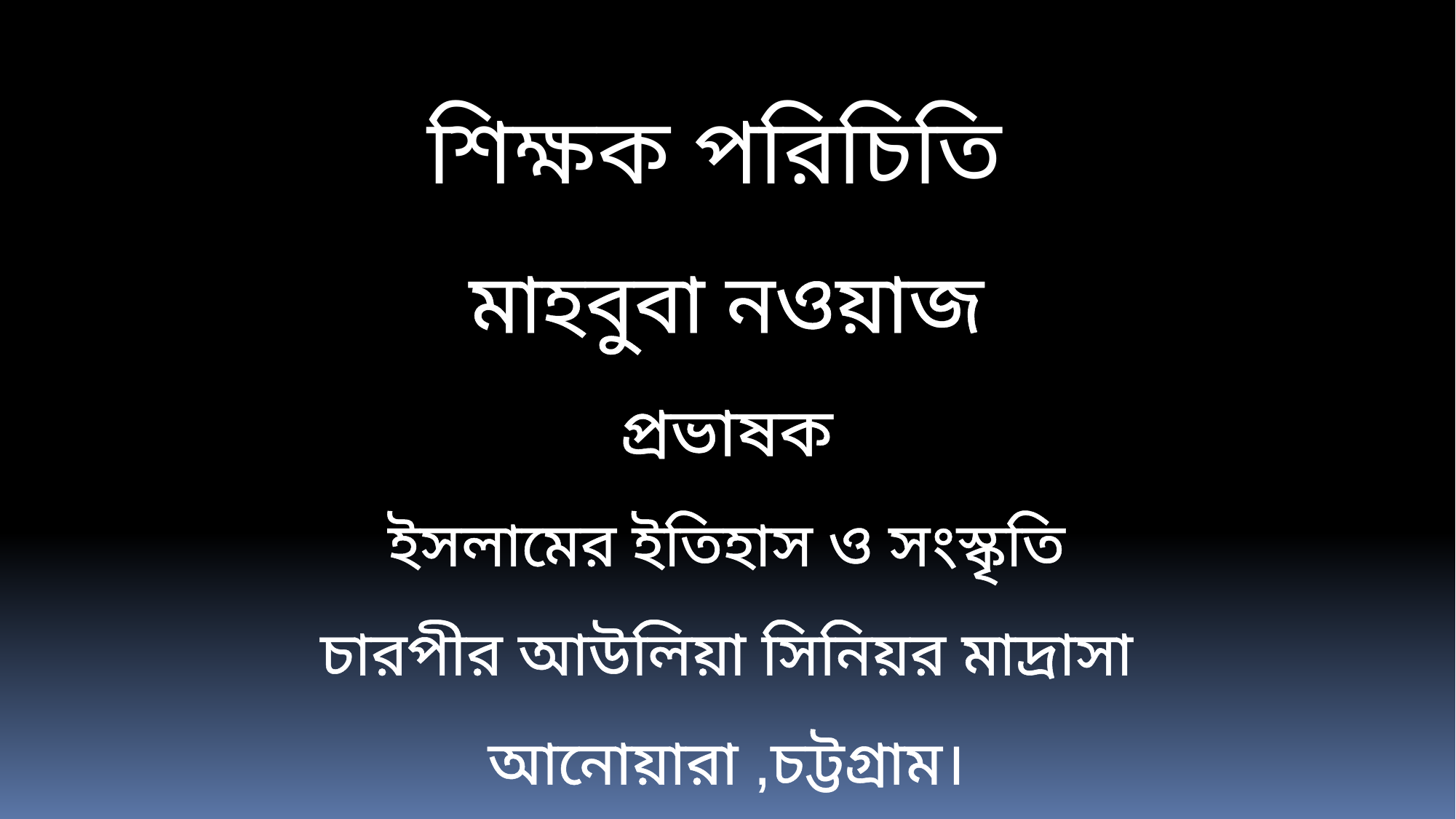

শিক্ষক পরিচিতি ‍‌
মাহবুবা নওয়াজ
প্রভাষক
ইসলামের ইতিহাস ও সংস্কৃতি
চারপীর আউলিয়া সিনিয়র মাদ্রাসা আনোয়ারা ,চট্টগ্রাম।
ই-মেইল : mahbubanawaz@gmail.com